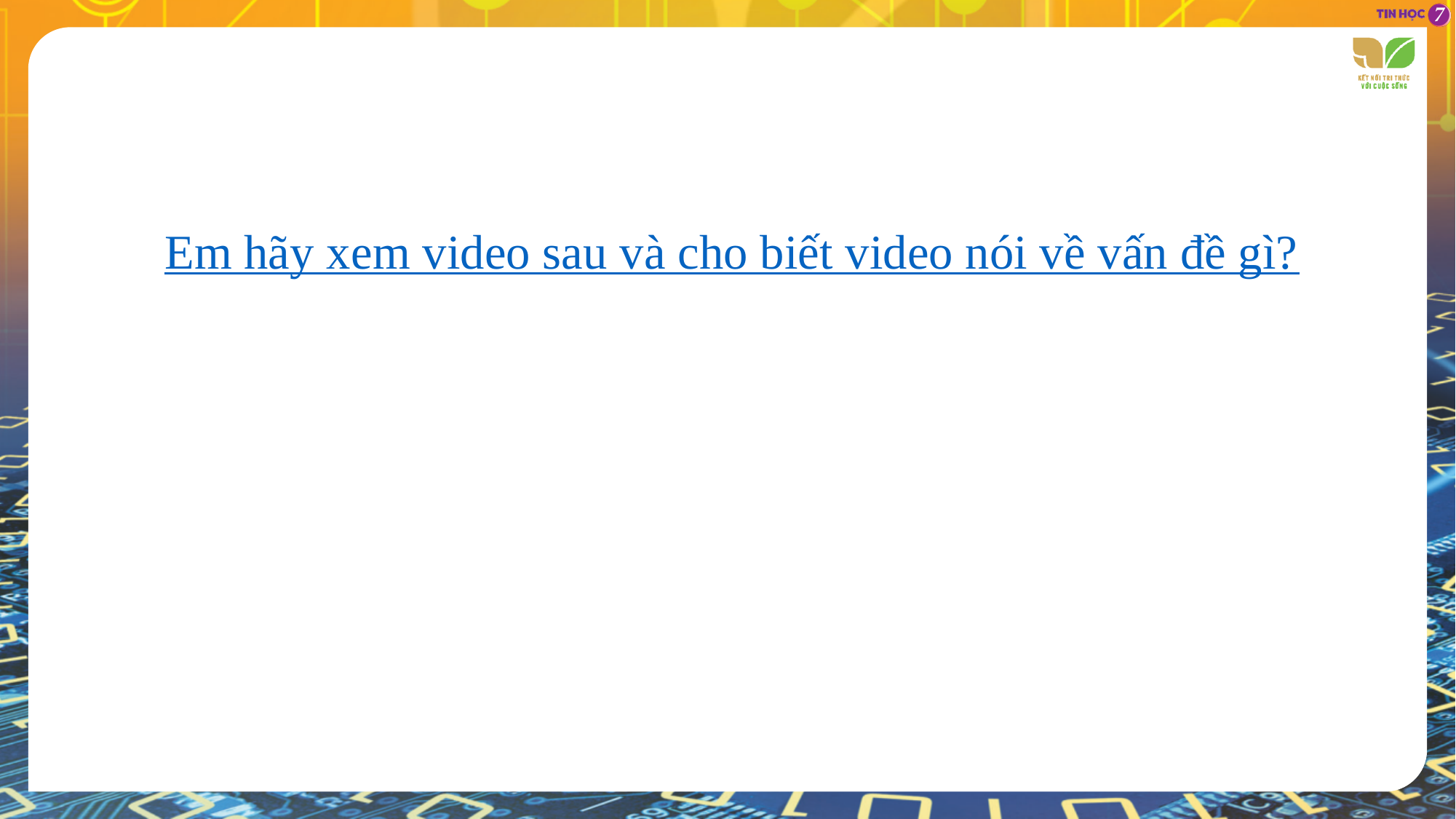

Em hãy xem video sau và cho biết video nói về vấn đề gì?